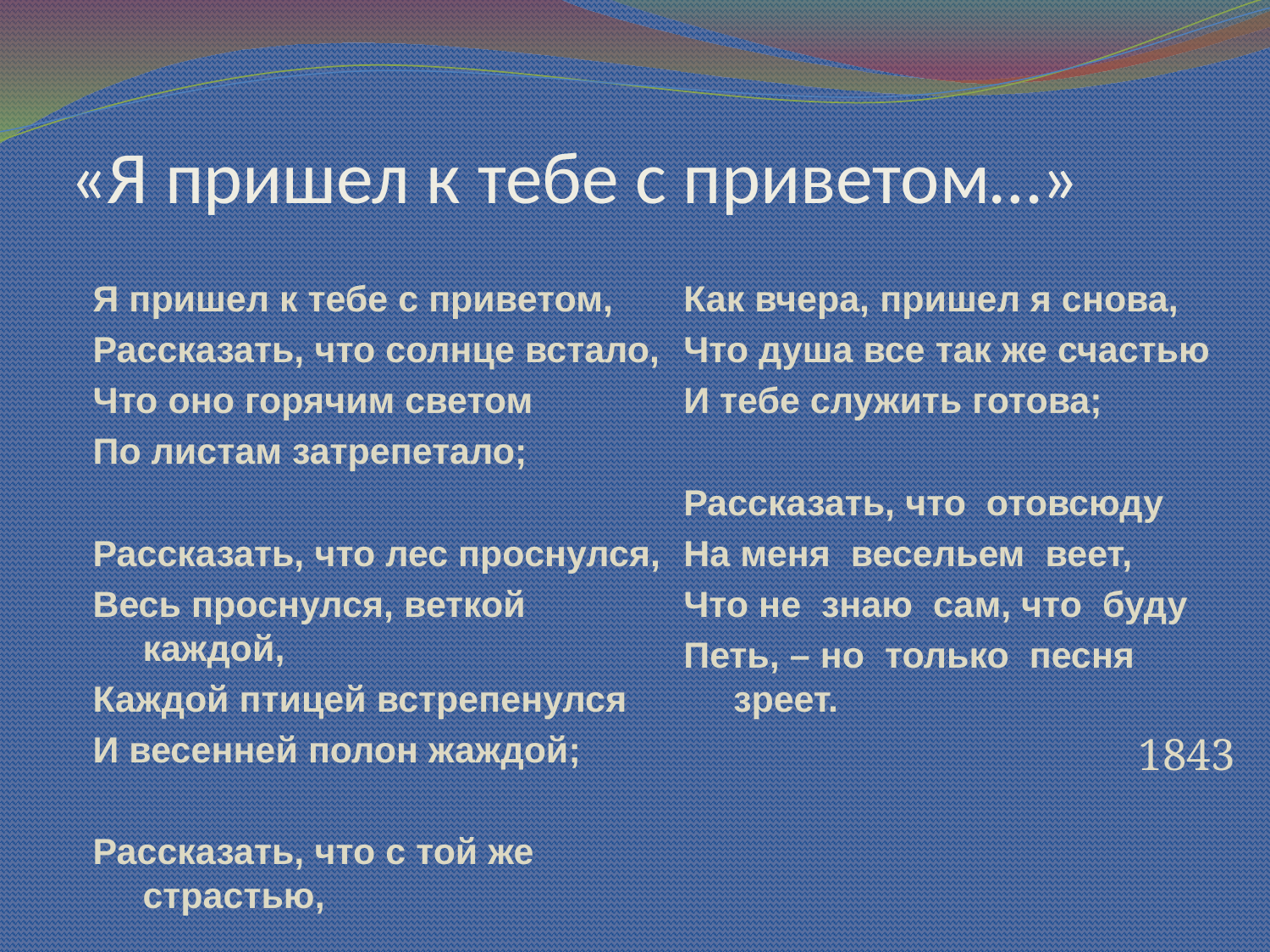

# «Я пришел к тебе с приветом…»
Я пришел к тебе с приветом,
Рассказать, что солнце встало,
Что оно горячим светом
По листам затрепетало;

Рассказать, что лес проснулся,
Весь проснулся, веткой каждой,
Каждой птицей встрепенулся
И весенней полон жаждой;

Рассказать, что с той же страстью,
Как вчера, пришел я снова,
Что душа все так же счастью
И тебе служить готова;

Рассказать, что  отовсюду
На меня  весельем  веет,
Что не  знаю  сам, что  буду
Петь, – но  только  песня  зреет.
1843